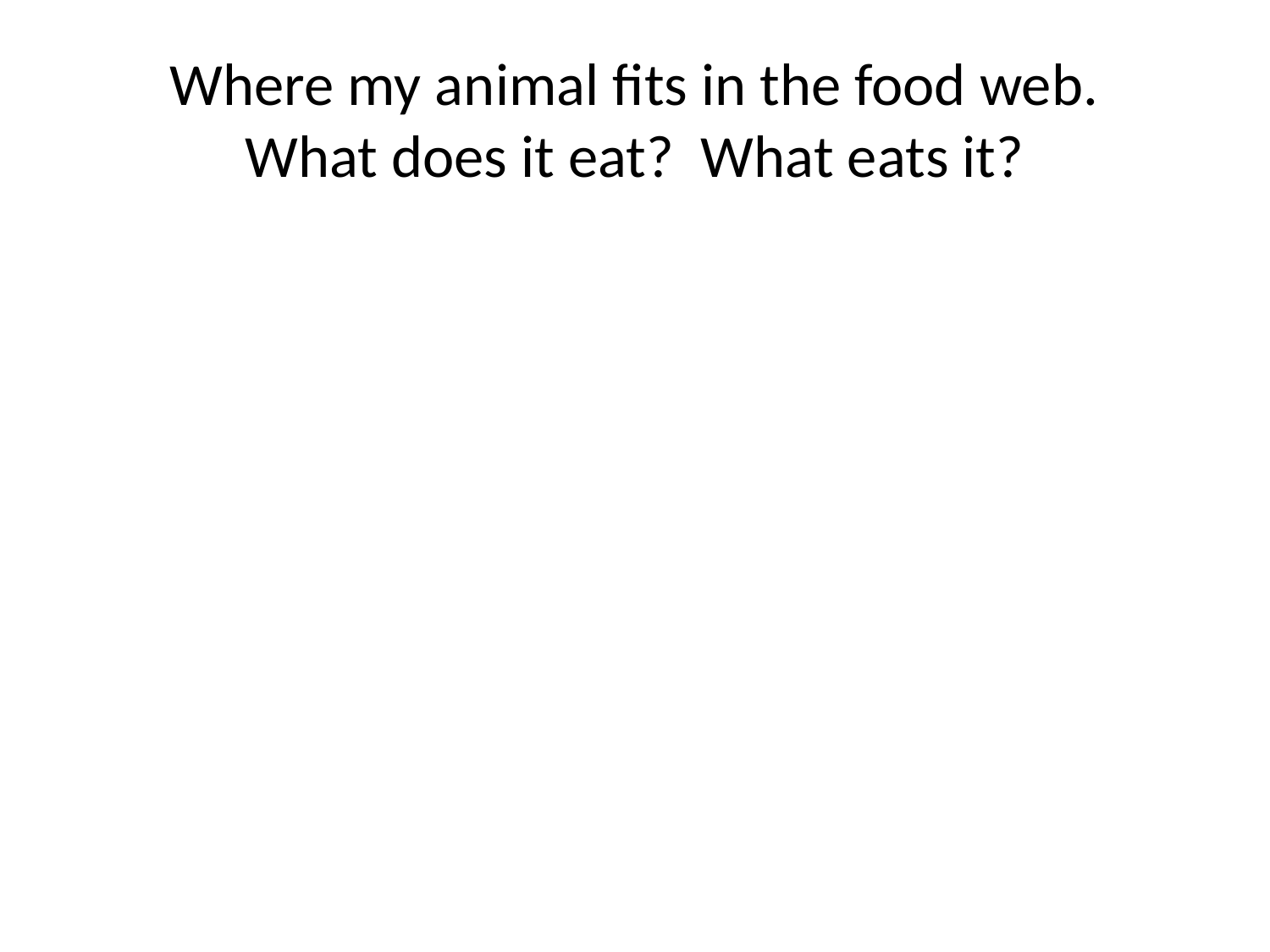

# Where my animal fits in the food web. What does it eat?  What eats it?